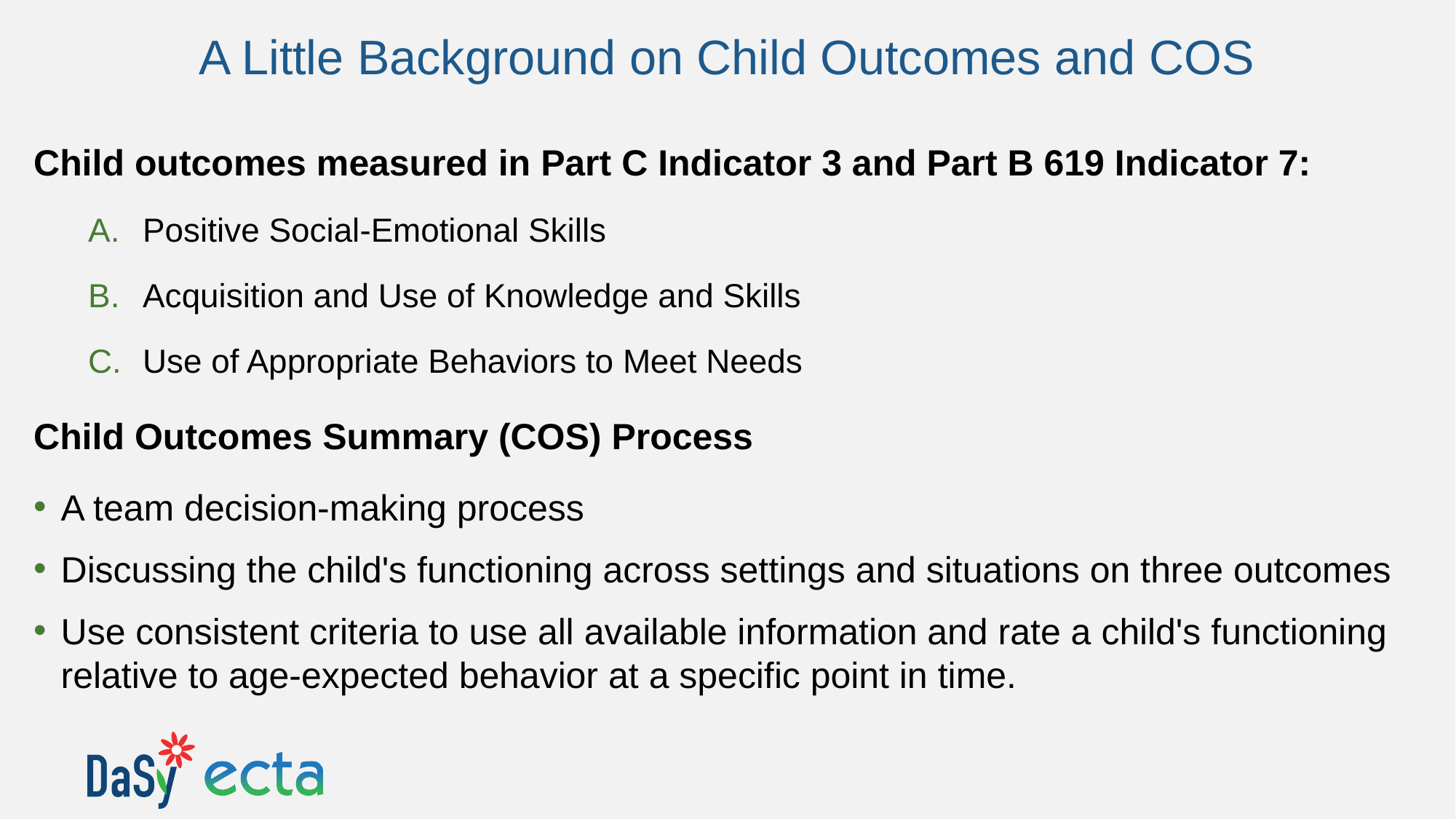

# A Little Background on Child Outcomes and COS
Child outcomes measured in Part C Indicator 3 and Part B 619 Indicator 7:
Positive Social-Emotional Skills
Acquisition and Use of Knowledge and Skills
Use of Appropriate Behaviors to Meet Needs
Child Outcomes Summary (COS) Process
A team decision-making process
Discussing the child's functioning across settings and situations on three outcomes
Use consistent criteria to use all available information and rate a child's functioning relative to age-expected behavior at a specific point in time.